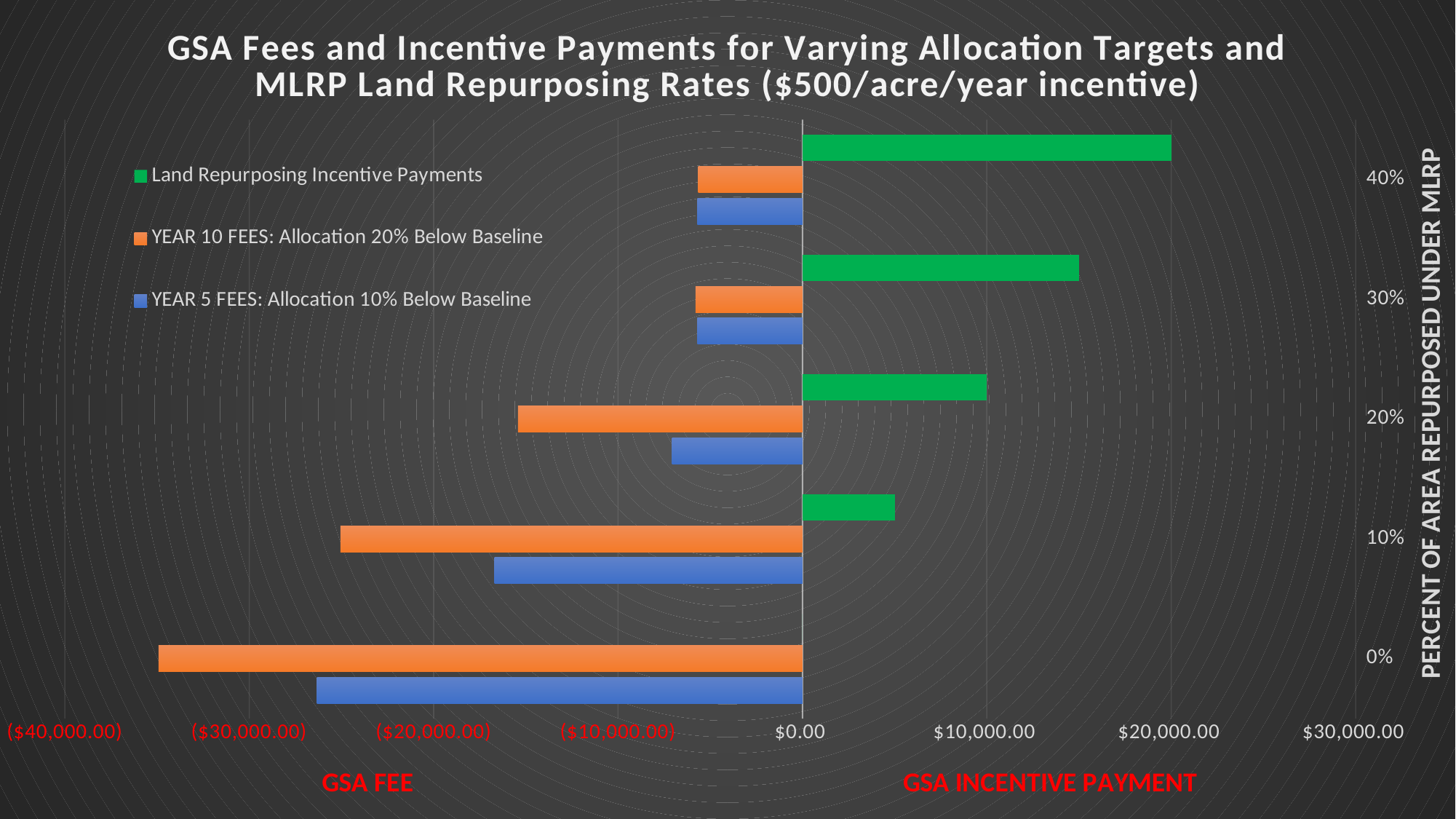

### Chart: GSA Fees and Incentive Payments for Varying Allocation Targets and MLRP Land Repurposing Rates ($500/acre/year incentive)

| Category | YEAR 5 FEES: Allocation 10% Below Baseline | YEAR 10 FEES: Allocation 20% Below Baseline | Land Repurposing Incentive Payments |
|---|---|---|---|
| 0 | -26323.287999999993 | -34914.855999999985 | 0.0 |
| 0.1 | -16697.88799999999 | -25051.85599999999 | 5000.0 |
| 0.2 | -7072.488000000007 | -15426.456000000004 | 10000.0 |
| 0.3 | -5701.688 | -5801.055999999992 | 15000.0 |
| 0.4 | -5701.688 | -5652.0560000000005 | 20000.0 |